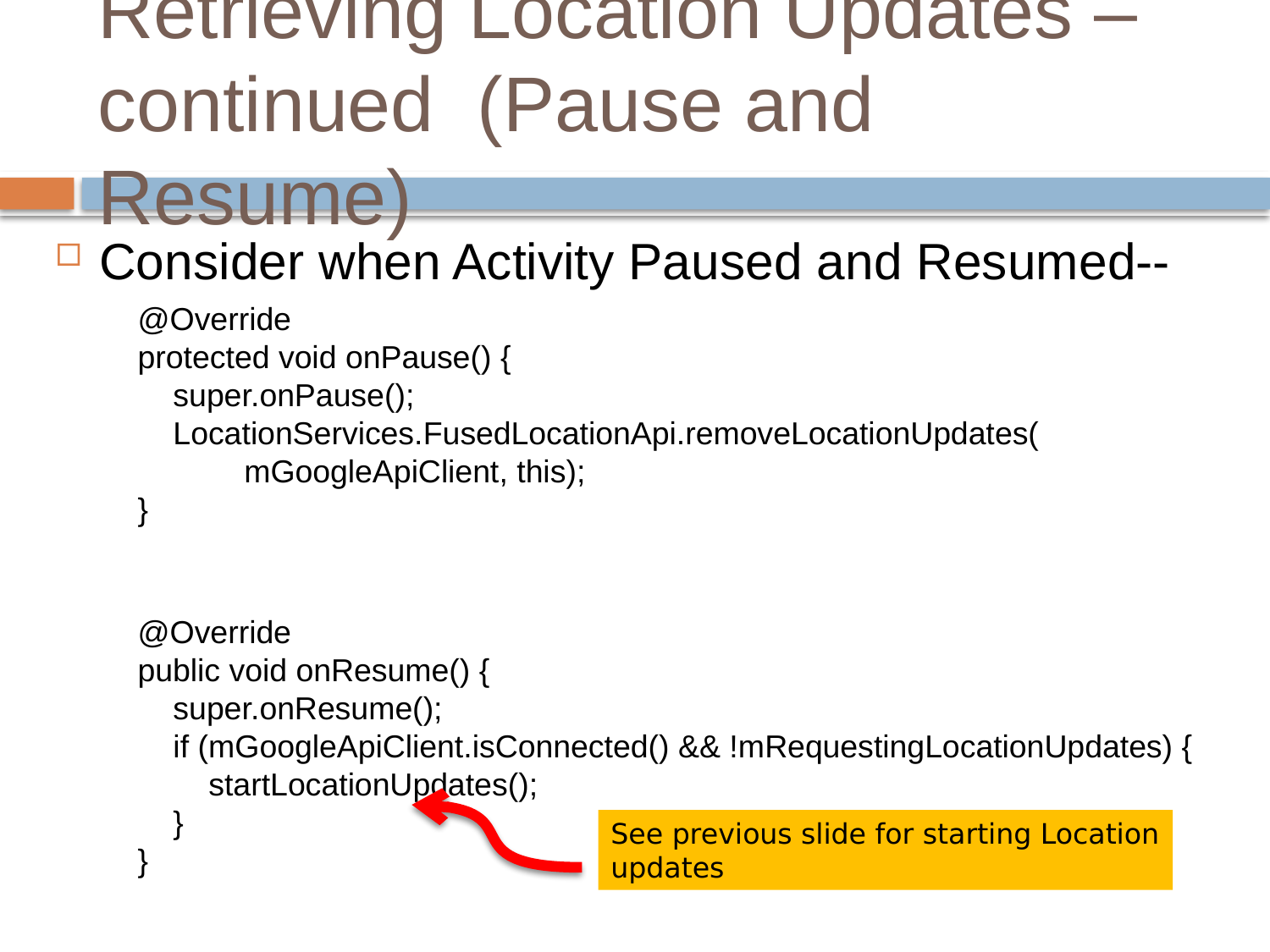

# Retrieving Location Updates –continued  (Pause and Resume)
Consider when Activity Paused and Resumed--
@Override
protected void onPause() {
    super.onPause();
    LocationServices.FusedLocationApi.removeLocationUpdates(
            mGoogleApiClient, this);
}
@Override
public void onResume() {
    super.onResume();
    if (mGoogleApiClient.isConnected() && !mRequestingLocationUpdates) {
        startLocationUpdates();
    }
}
See previous slide for starting Location
updates